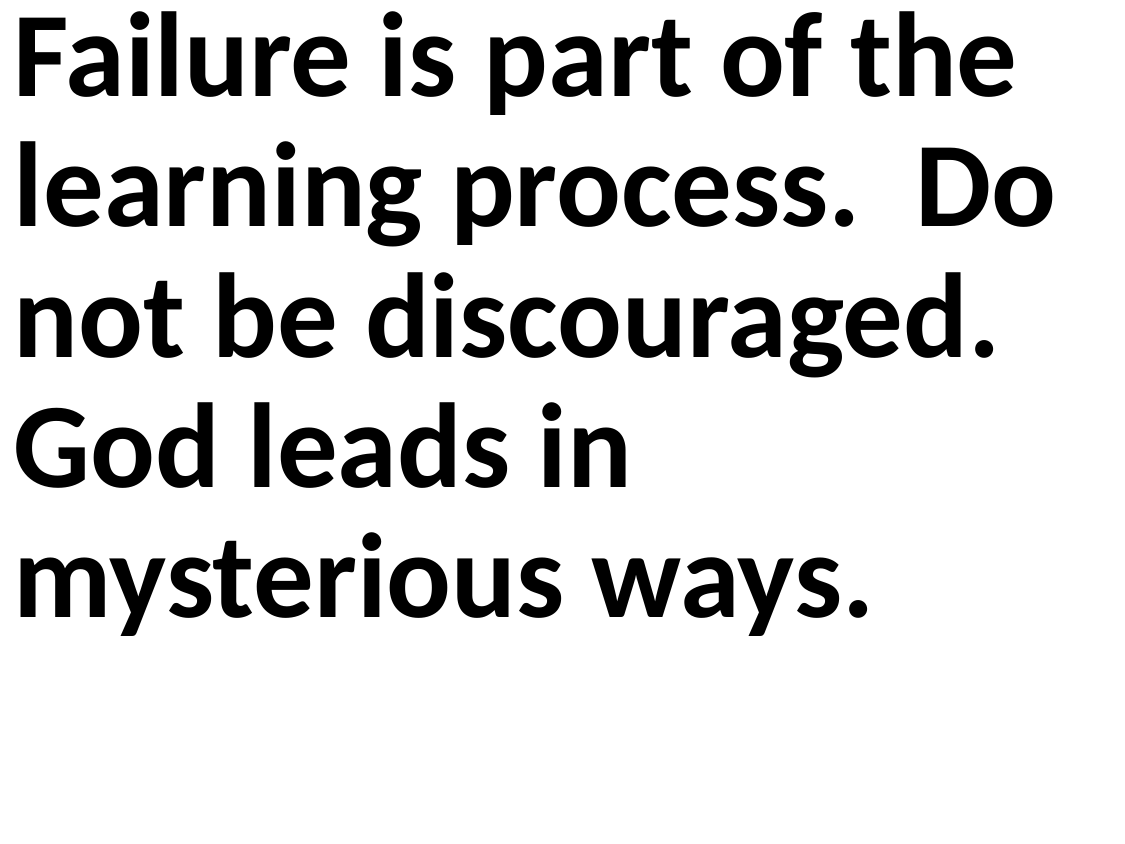

Failure is part of the learning process.  Do not be discouraged. God leads in mysterious ways.